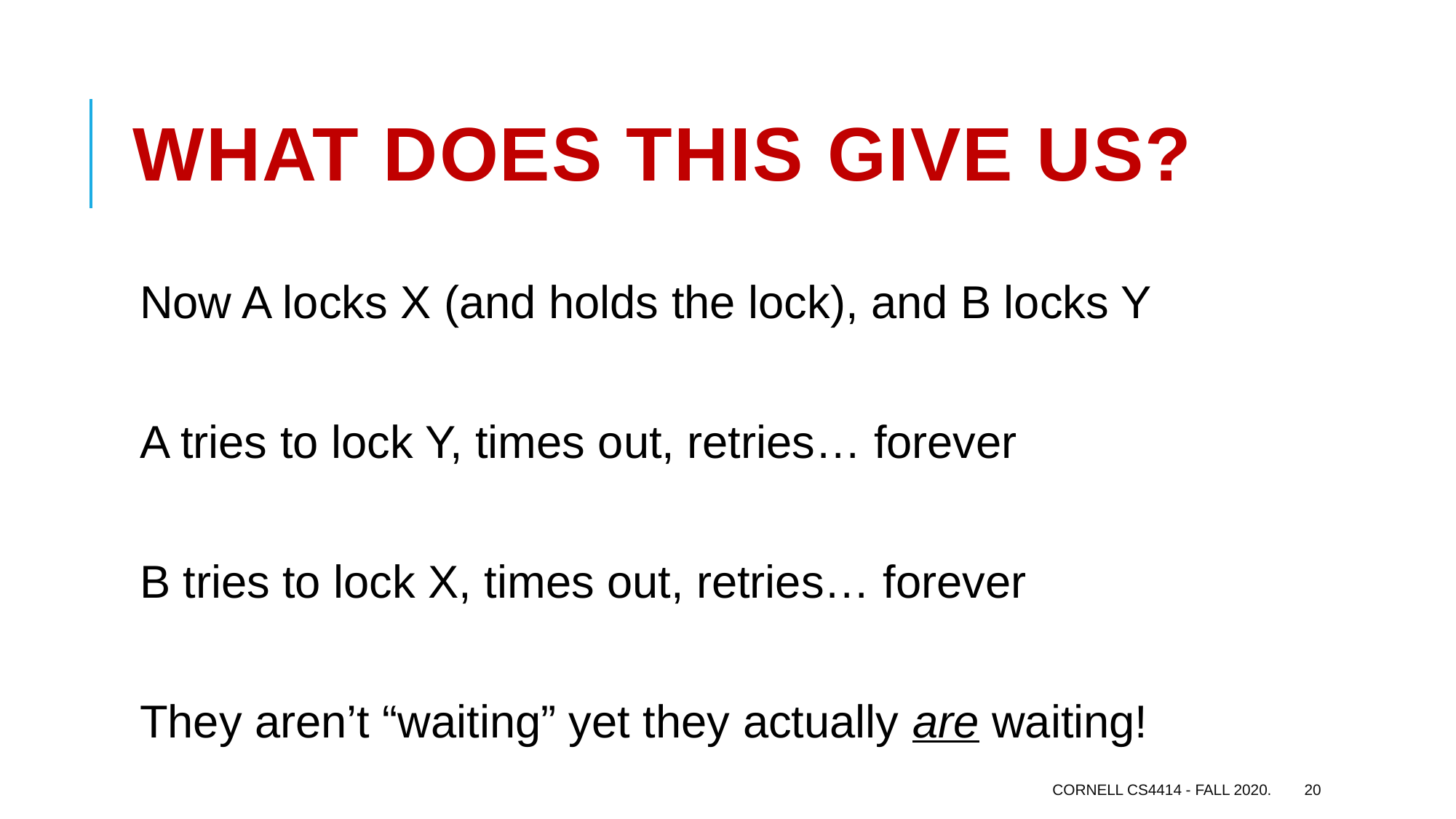

# What does this give us?
Now A locks X (and holds the lock), and B locks Y

A tries to lock Y, times out, retries… forever

B tries to lock X, times out, retries… forever

They aren’t “waiting” yet they actually are waiting!
Cornell CS4414 - Fall 2020.
20